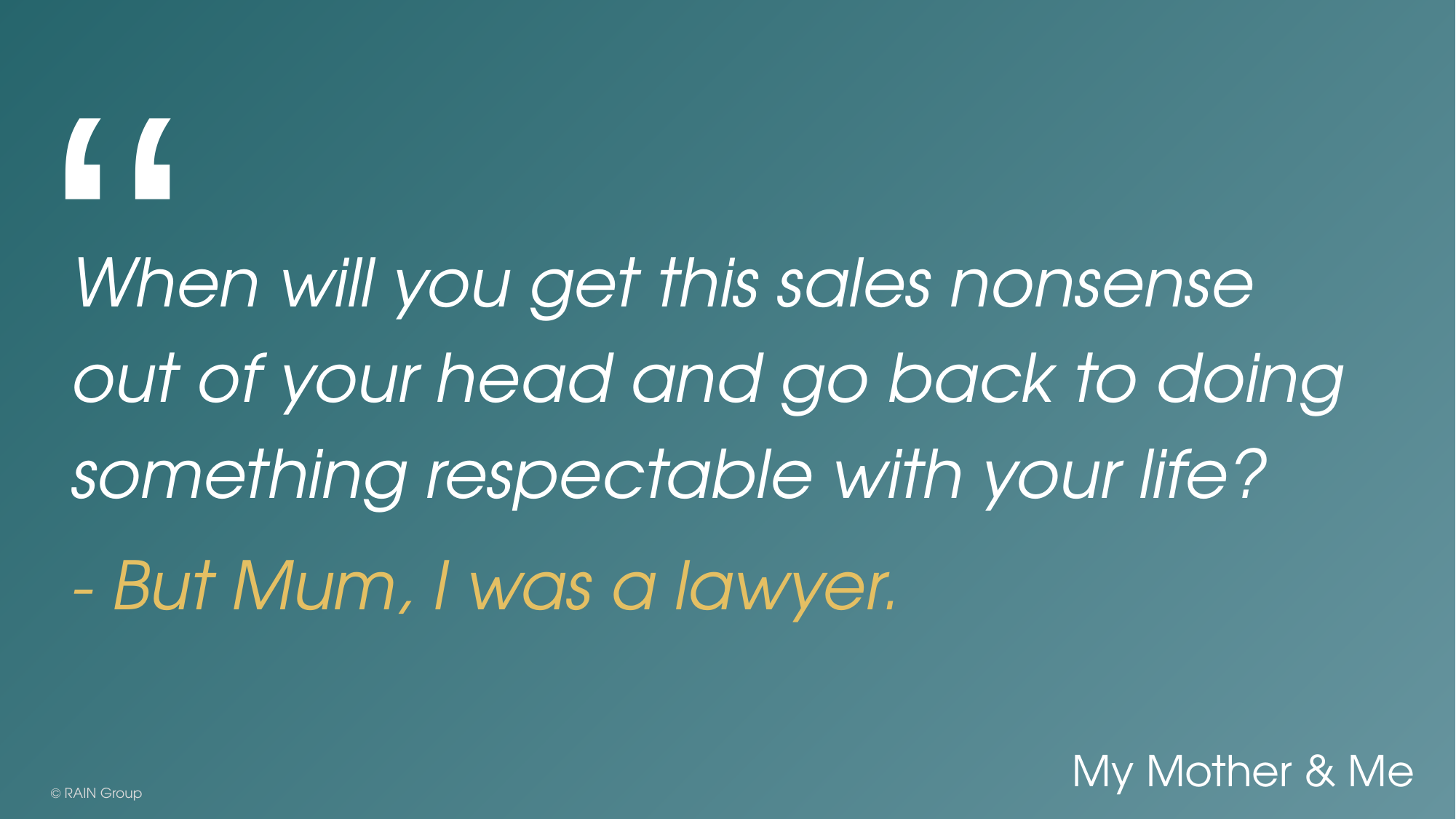

When will you get this sales nonsense out of your head and go back to doing something respectable with your life?
- But Mum, I was a lawyer.
My Mother & Me